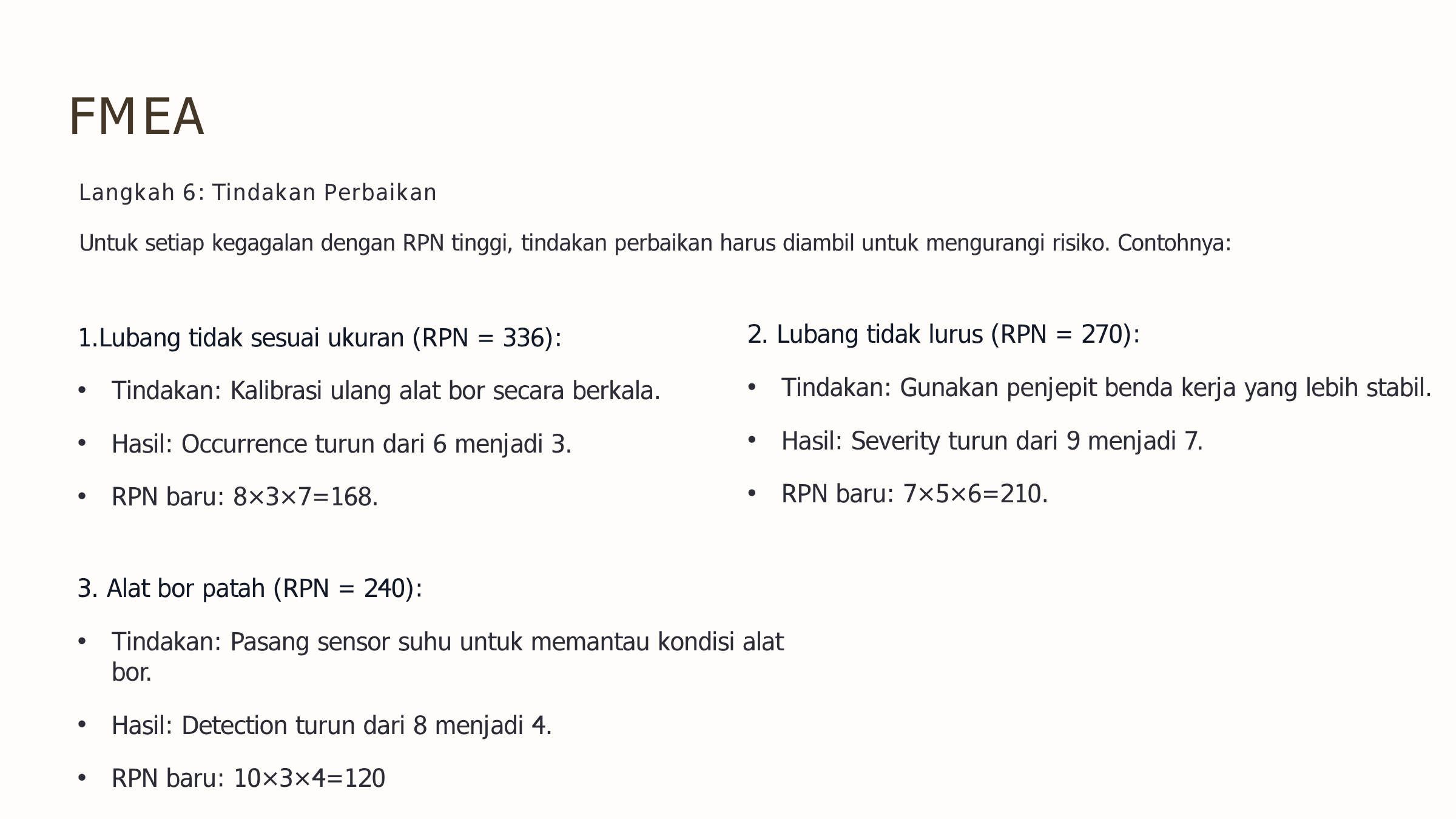

FMEA
Langkah 6: Tindakan Perbaikan
Untuk setiap kegagalan dengan RPN tinggi, tindakan perbaikan harus diambil untuk mengurangi risiko. Contohnya:
2. Lubang tidak lurus (RPN = 270):
Tindakan: Gunakan penjepit benda kerja yang lebih stabil.
Hasil: Severity turun dari 9 menjadi 7.
RPN baru: 7×5×6=210.

Lubang tidak sesuai ukuran (RPN = 336):
Tindakan: Kalibrasi ulang alat bor secara berkala.
Hasil: Occurrence turun dari 6 menjadi 3.
RPN baru: 8×3×7=168.
3. Alat bor patah (RPN = 240):
Tindakan: Pasang sensor suhu untuk memantau kondisi alat bor.
Hasil: Detection turun dari 8 menjadi 4.
RPN baru: 10×3×4=120